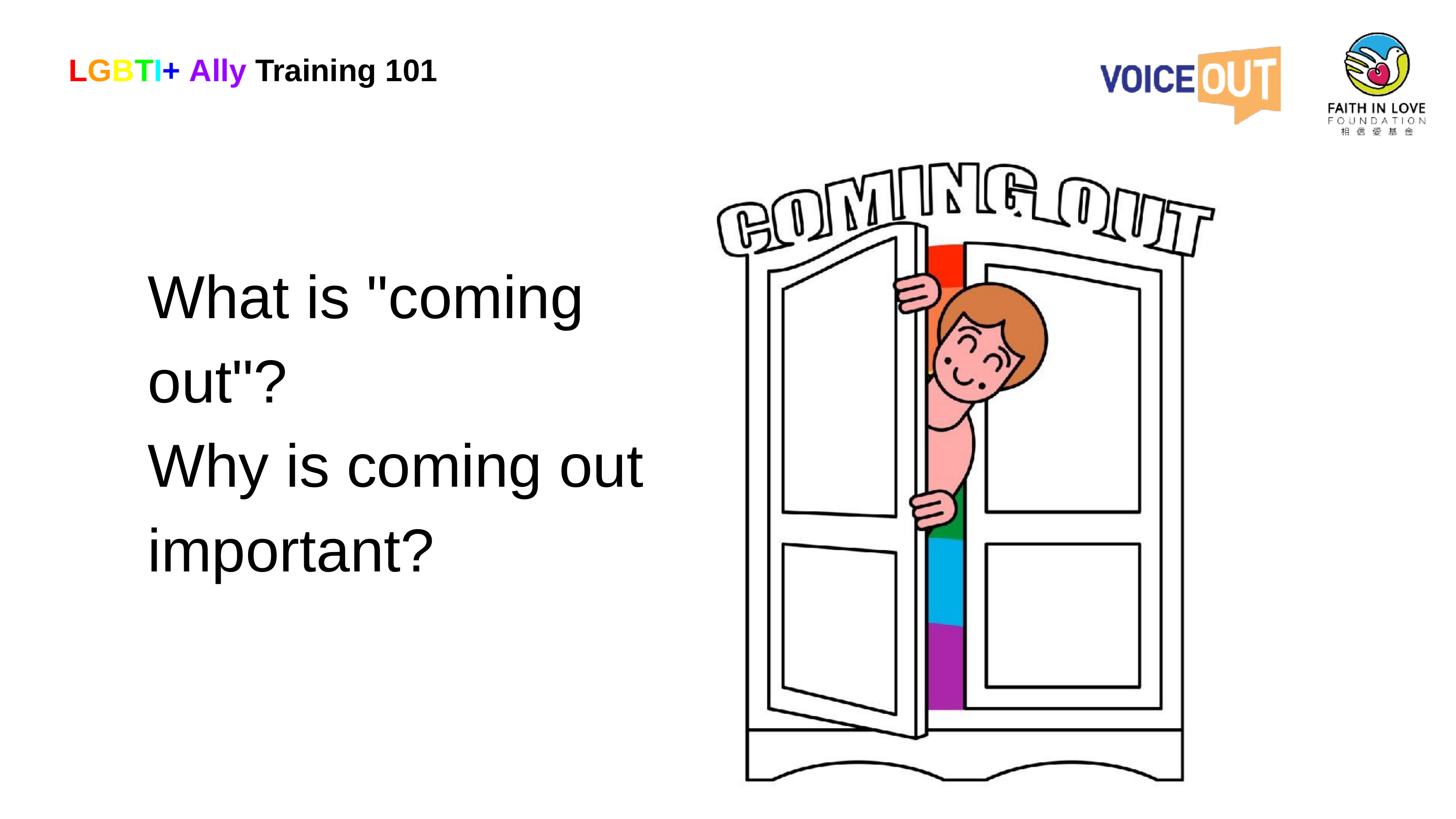

LGBTI+ Ally Training 101

What is "coming out"?
Why is coming out important?